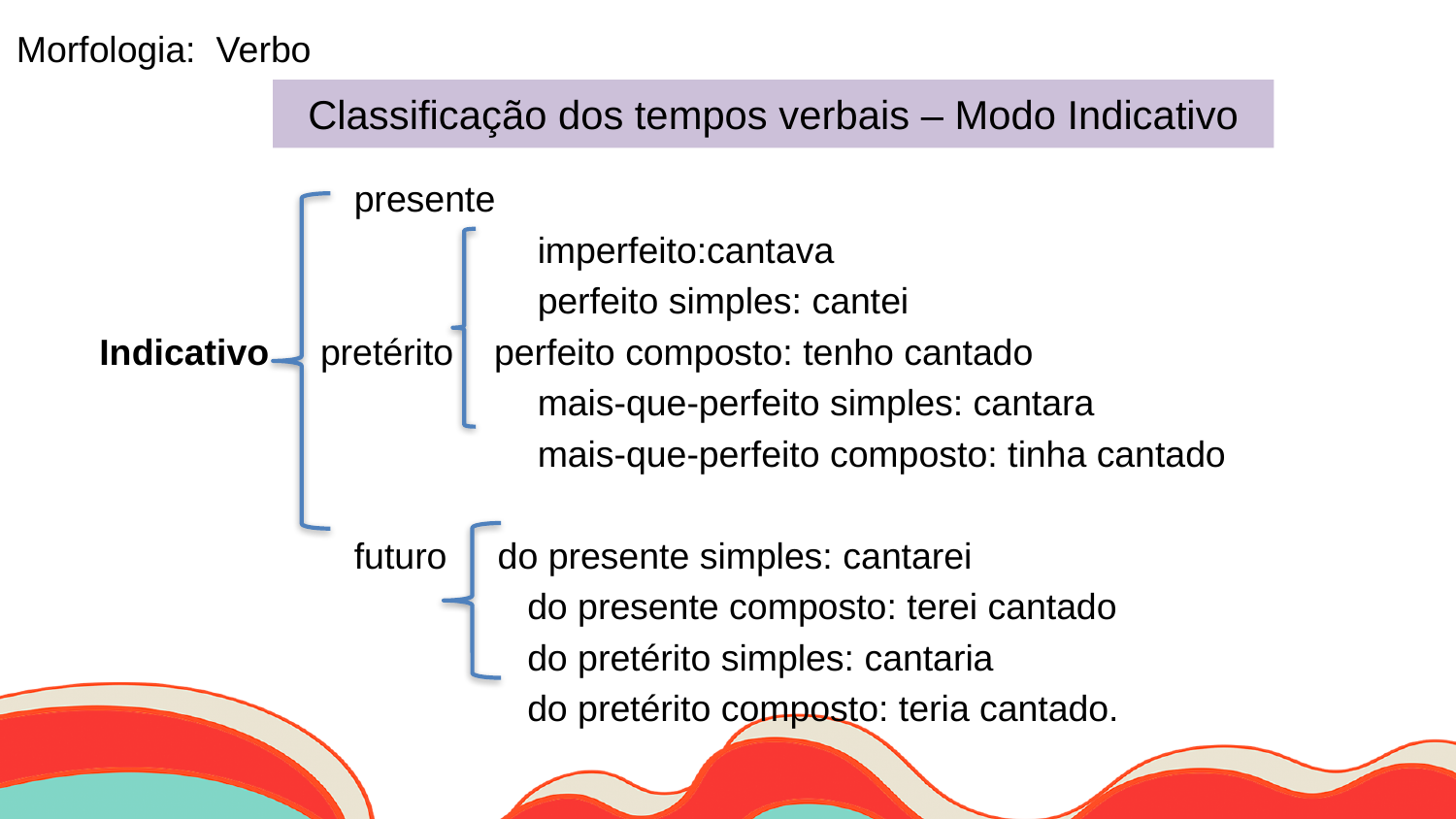

Morfologia:  Verbo
# Classificação dos tempos verbais – Modo Indicativo
                          presente
                                            imperfeito:cantava
                                            perfeito simples: cantei
 Indicativo     pretérito    perfeito composto: tenho cantado
                                            mais-que-perfeito simples: cantara
                                            mais-que-perfeito composto: tinha cantado

                          futuro     do presente simples: cantarei
                                           do presente composto: terei cantado
                                           do pretérito simples: cantaria
                                           do pretérito composto: teria cantado.